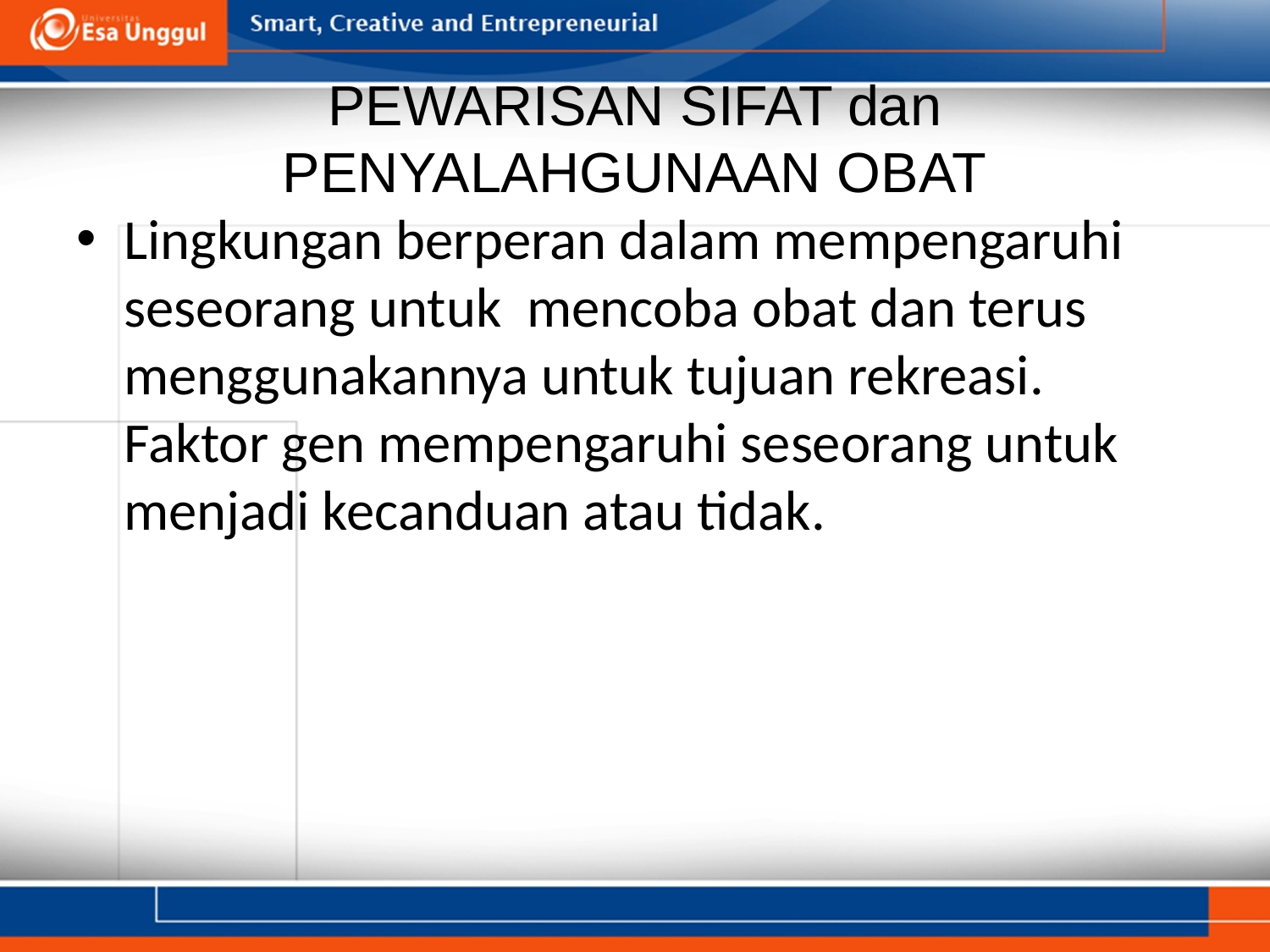

# PEWARISAN SIFAT dan PENYALAHGUNAAN OBAT
Lingkungan berperan dalam mempengaruhi seseorang untuk  mencoba obat dan terus menggunakannya untuk tujuan rekreasi. Faktor gen mempengaruhi seseorang untuk menjadi kecanduan atau tidak.